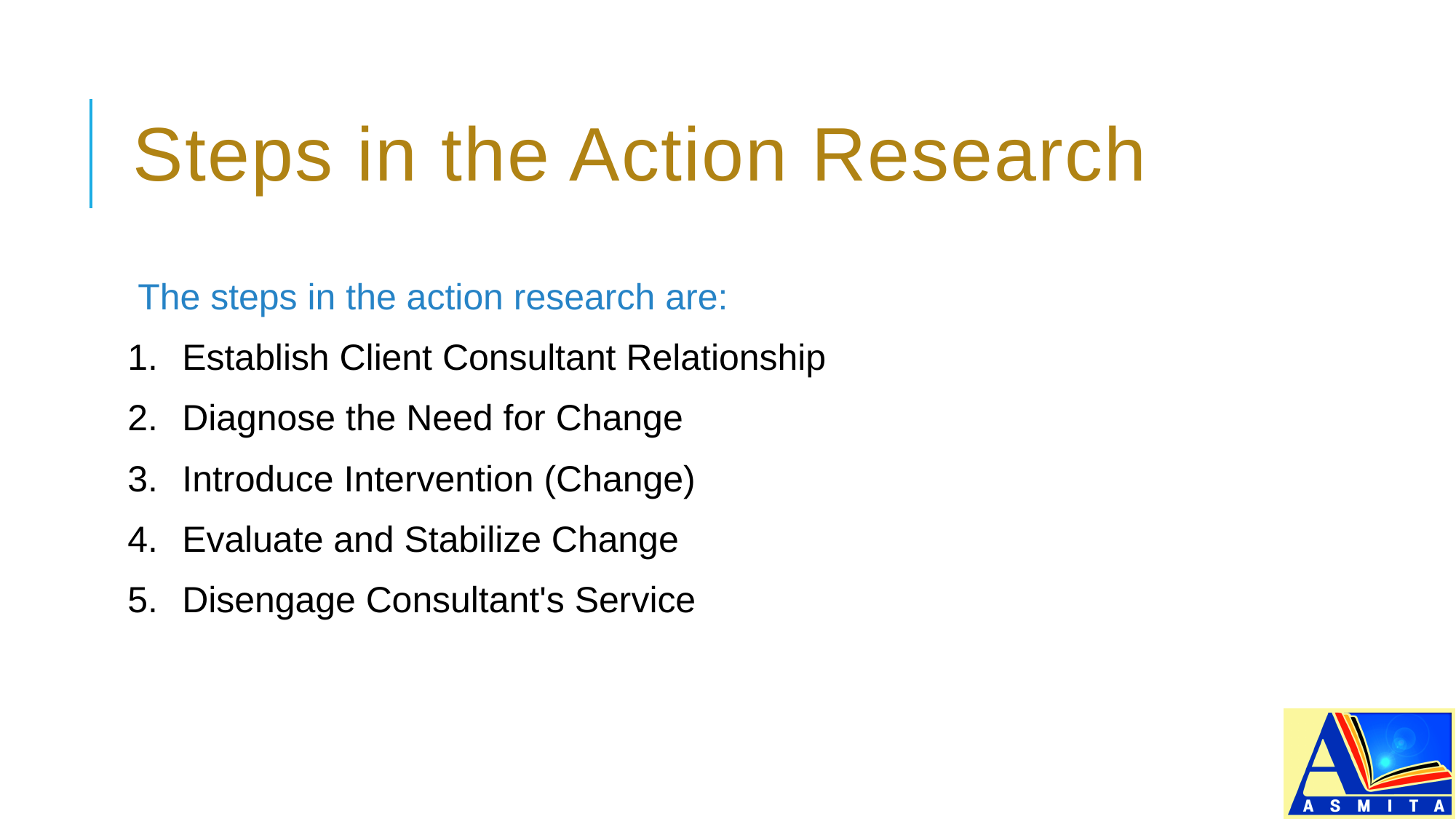

# Steps in the Action Research
The steps in the action research are:
1.	Establish Client Consultant Relationship
2.	Diagnose the Need for Change
3.	Introduce Intervention (Change)
4.	Evaluate and Stabilize Change
5.	Disengage Consultant's Service